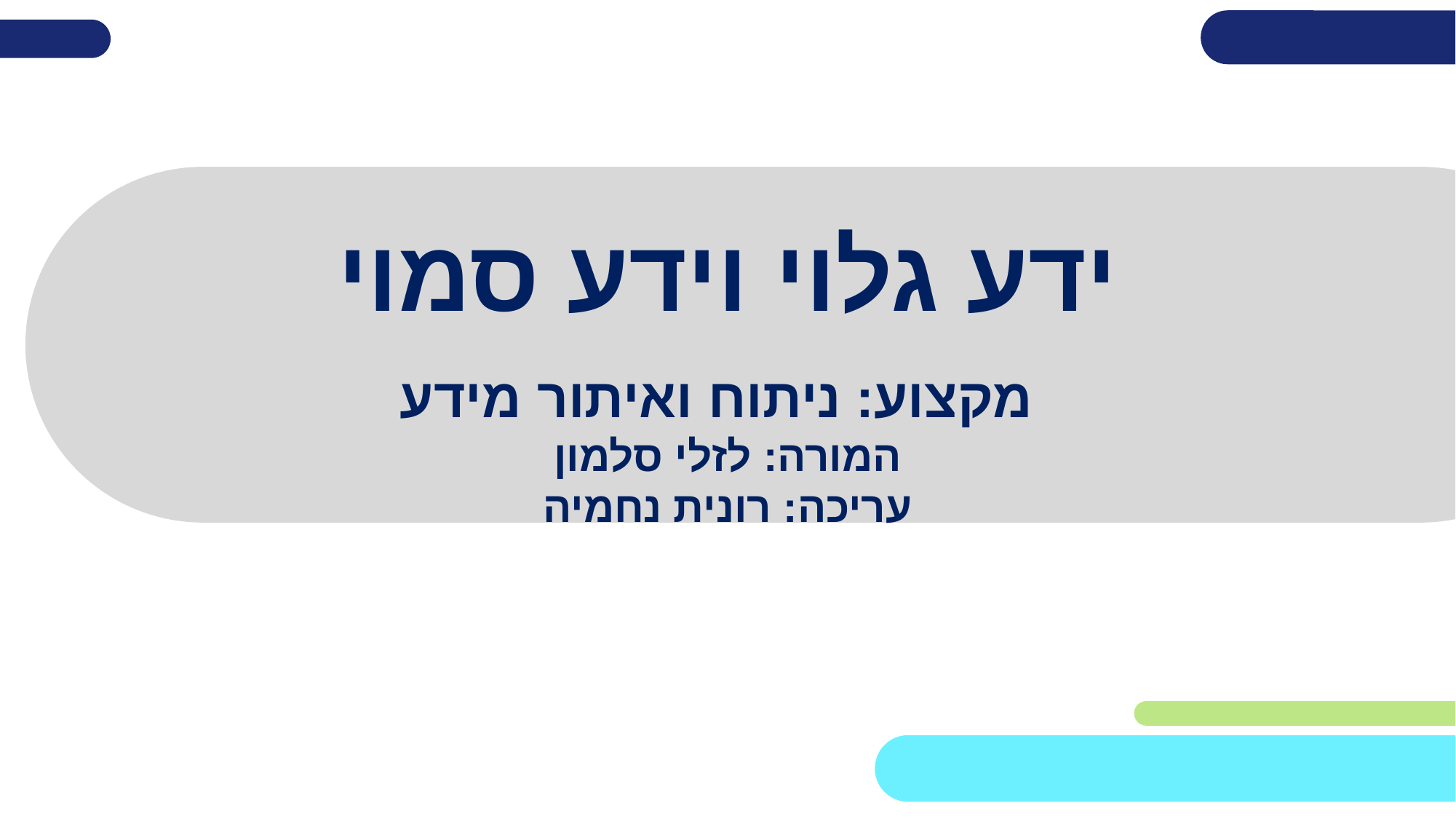

# ידע גלוי וידע סמוי

מקצוע: ניתוח ואיתור מידע

המורה: לזלי סלמון
עריכה: רונית נחמיה